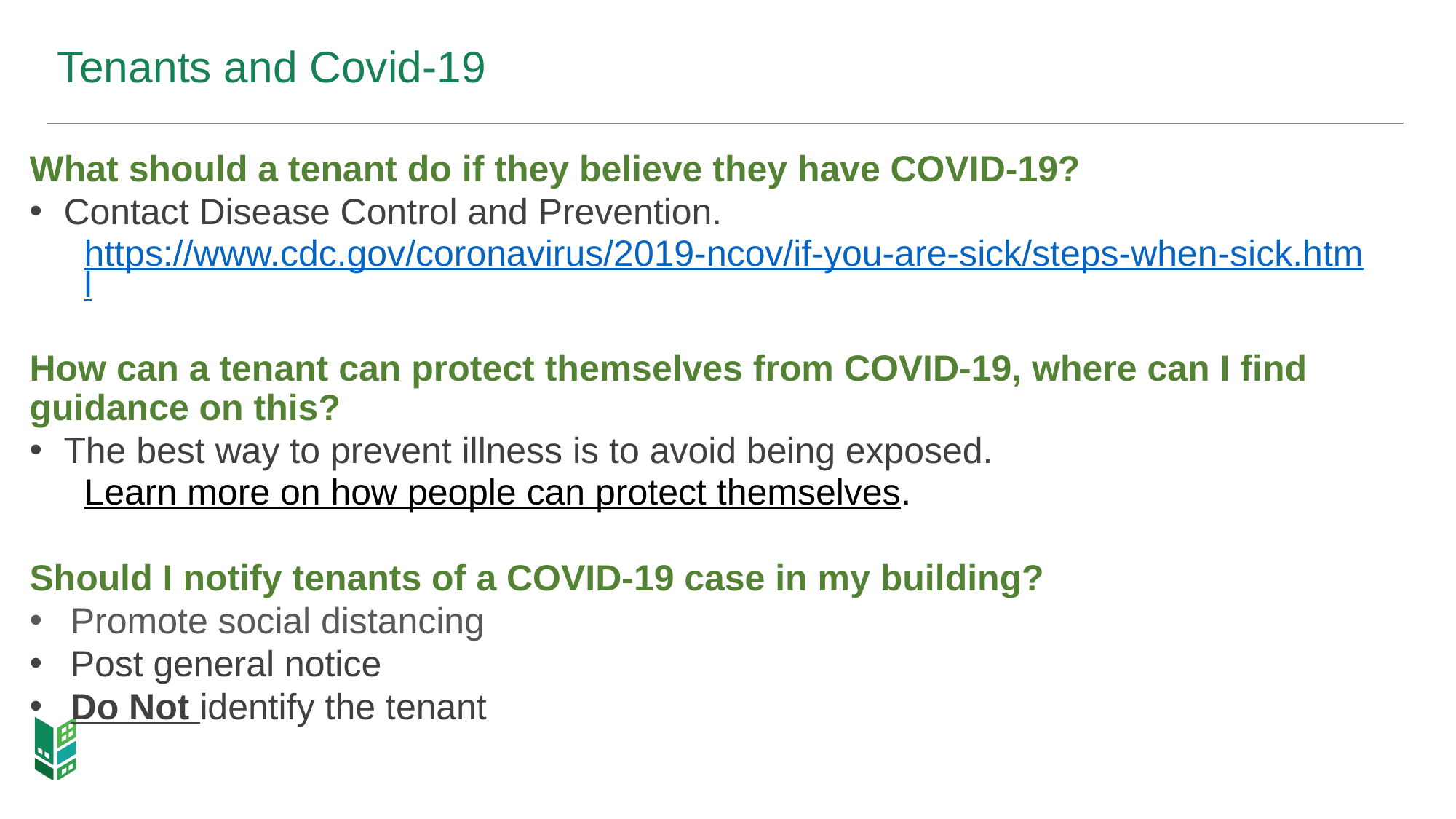

# Tenants and Covid-19

What should a tenant do if they believe they have COVID-19?
Contact Disease Control and Prevention.
https://www.cdc.gov/coronavirus/2019-ncov/if-you-are-sick/steps-when-sick.html

How can a tenant can protect themselves from COVID-19, where can I find guidance on this?
The best way to prevent illness is to avoid being exposed.
Learn more on how people can protect themselves.

Should I notify tenants of a COVID-19 case in my building?
Promote social distancing
Post general notice
Do Not identify the tenant